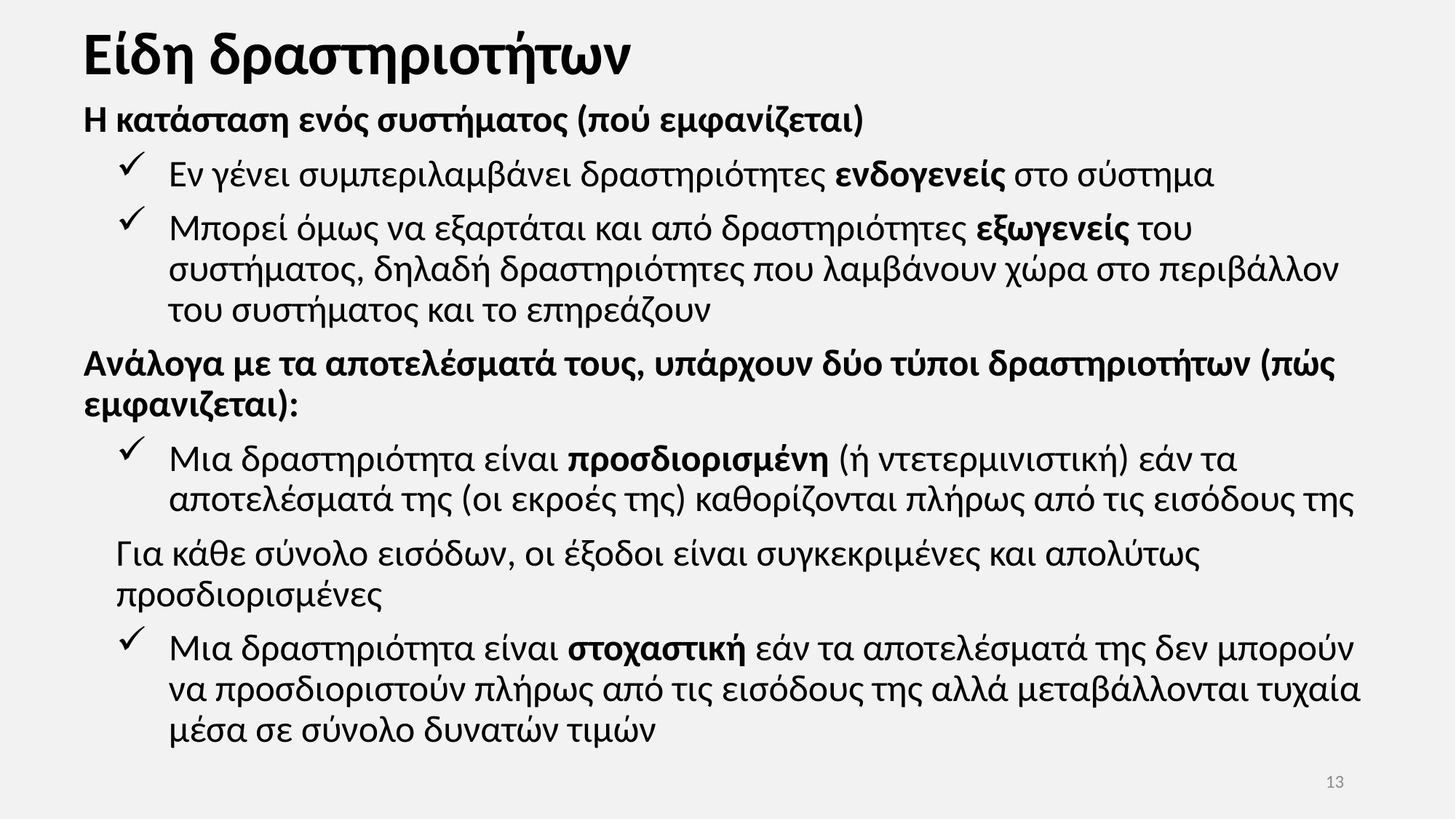

# Είδη δραστηριοτήτων
Η κατάσταση ενός συστήματος (πού εμφανίζεται)
Εν γένει συμπεριλαμβάνει δραστηριότητες ενδογενείς στο σύστημα
Μπορεί όμως να εξαρτάται και από δραστηριότητες εξωγενείς του συστήματος, δηλαδή δραστηριότητες που λαμβάνουν χώρα στο περιβάλλον του συστήματος και το επηρεάζουν
Ανάλογα με τα αποτελέσματά τους, υπάρχουν δύο τύποι δραστηριοτήτων (πώς εμφανιζεται):
Μια δραστηριότητα είναι προσδιορισμένη (ή ντετερμινιστική) εάν τα αποτελέσματά της (οι εκροές της) καθορίζονται πλήρως από τις εισόδους της
Για κάθε σύνολο εισόδων, οι έξοδοι είναι συγκεκριμένες και απολύτως προσδιορισμένες
Μια δραστηριότητα είναι στοχαστική εάν τα αποτελέσματά της δεν μπορούν να προσδιοριστούν πλήρως από τις εισόδους της αλλά μεταβάλλονται τυχαία μέσα σε σύνολο δυνατών τιμών

13